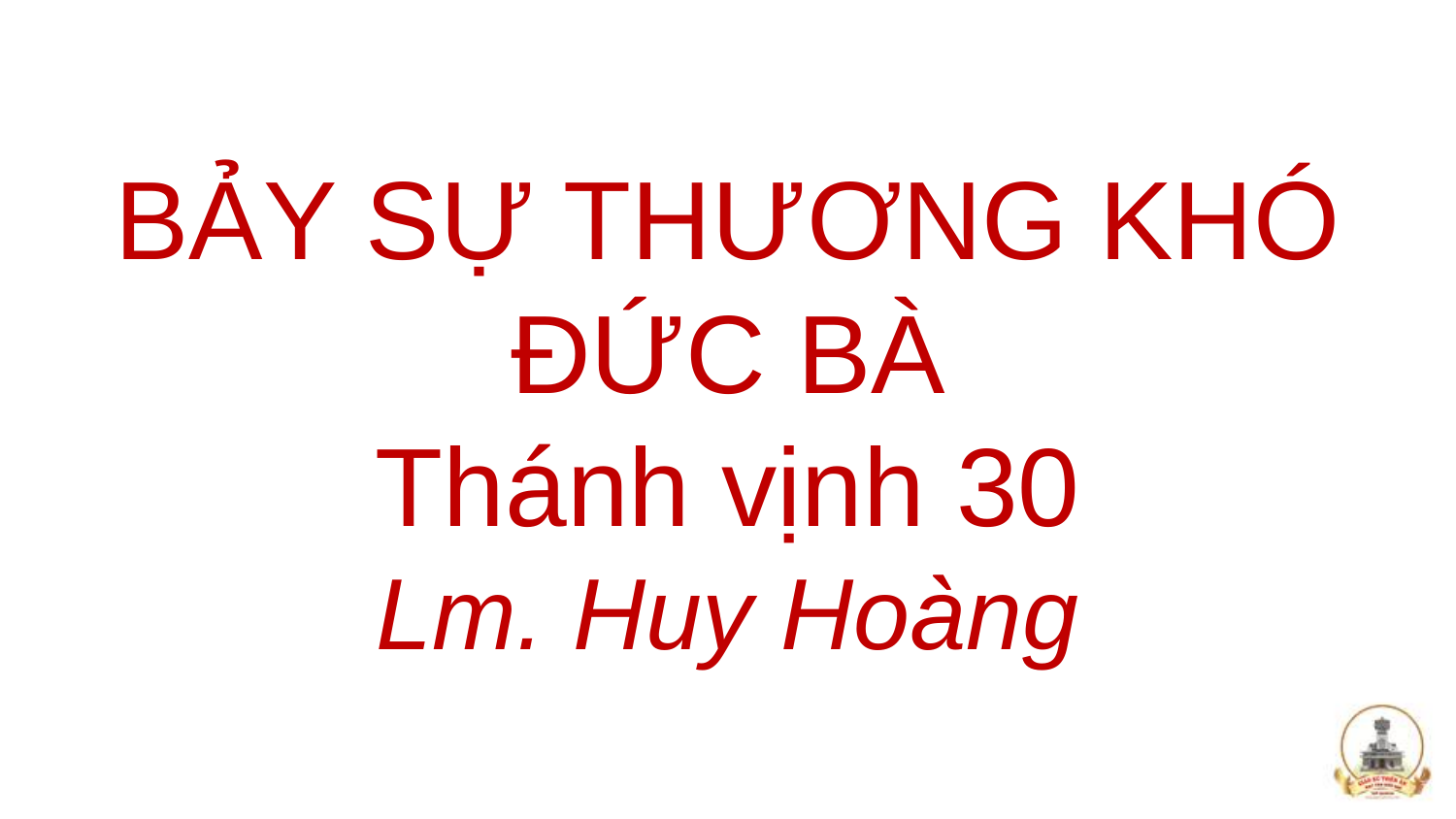

# BẢY SỰ THƯƠNG KHÓ ĐỨC BÀ Thánh vịnh 30 Lm. Huy Hoàng